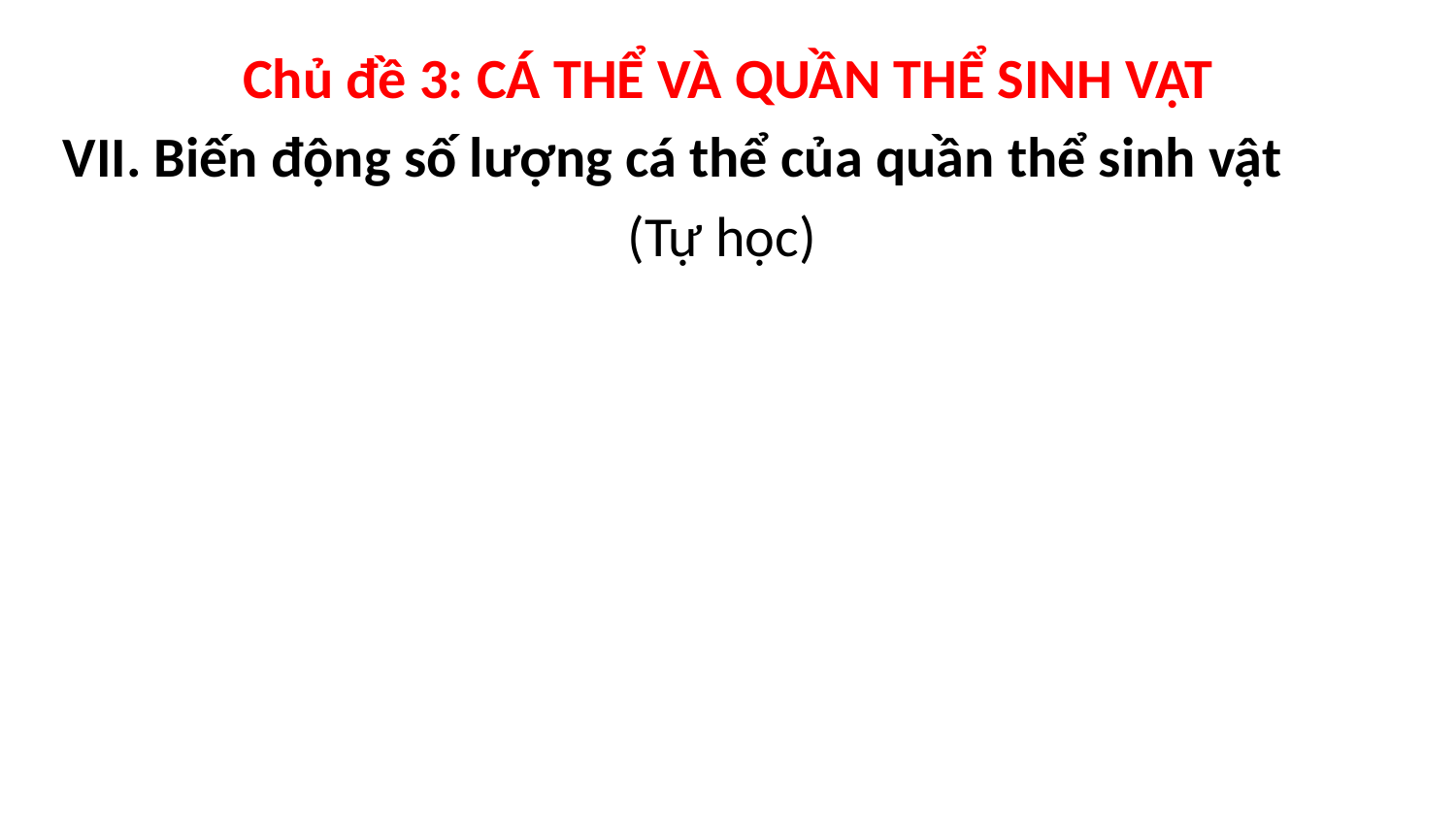

Chủ đề 3: CÁ THỂ VÀ QUẦN THỂ SINH VẬT
VII. Biến động số lượng cá thể của quần thể sinh vật
(Tự học)